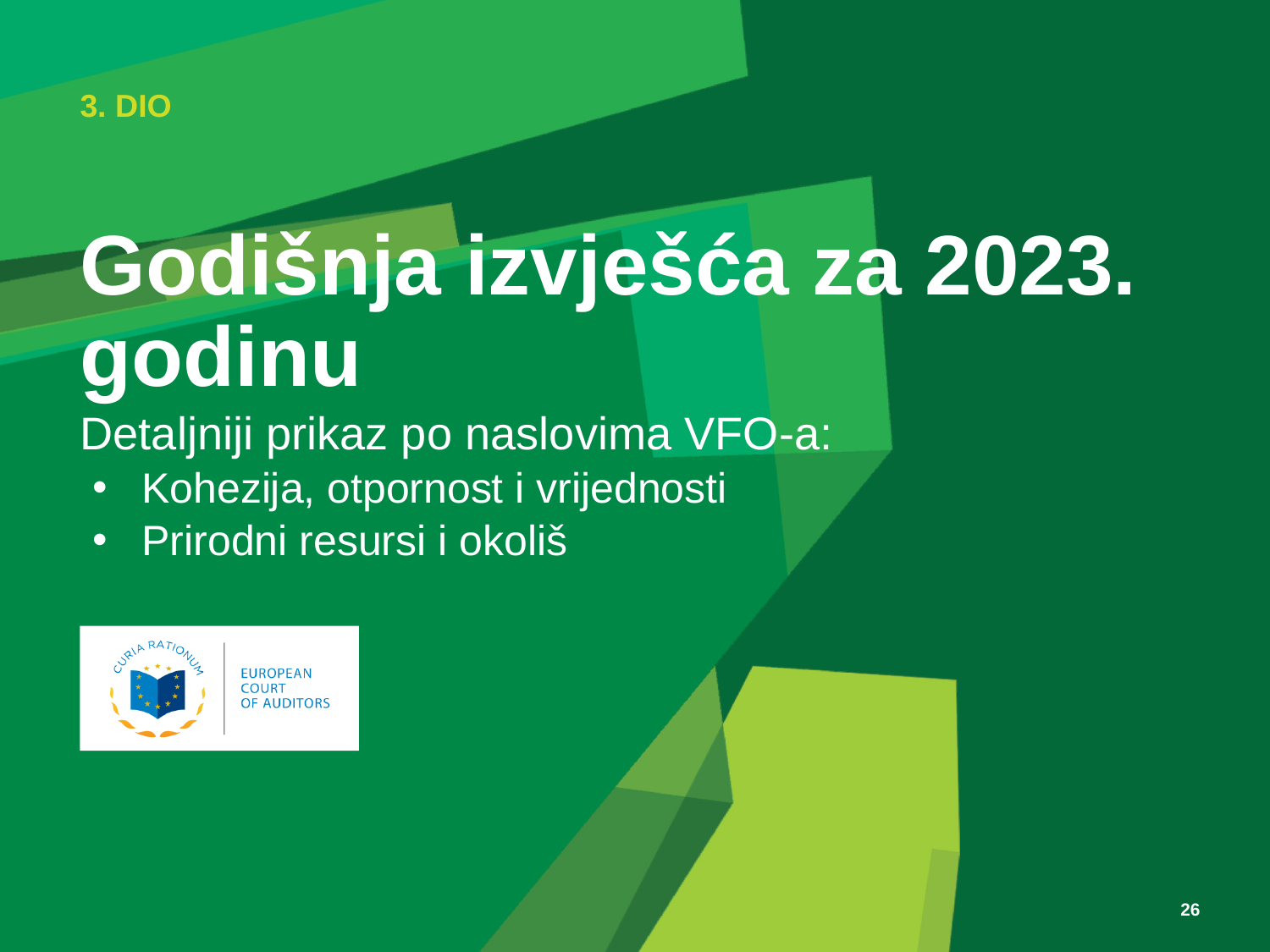

3. DIO
# Godišnja izvješća za 2023. godinu
Detaljniji prikaz po naslovima VFO-a:
Kohezija, otpornost i vrijednosti
Prirodni resursi i okoliš
26